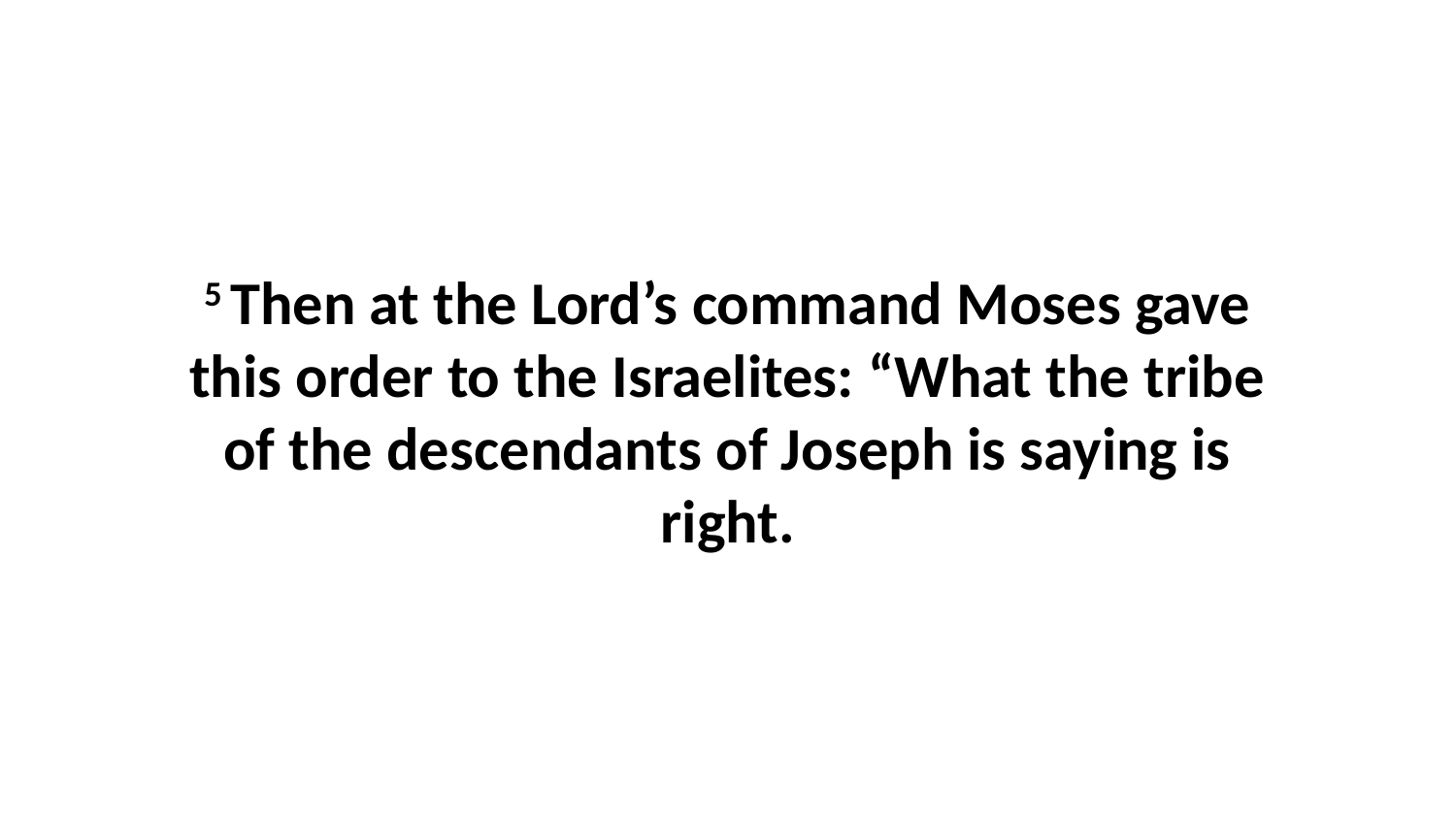

5 Then at the Lord’s command Moses gave this order to the Israelites: “What the tribe of the descendants of Joseph is saying is right.